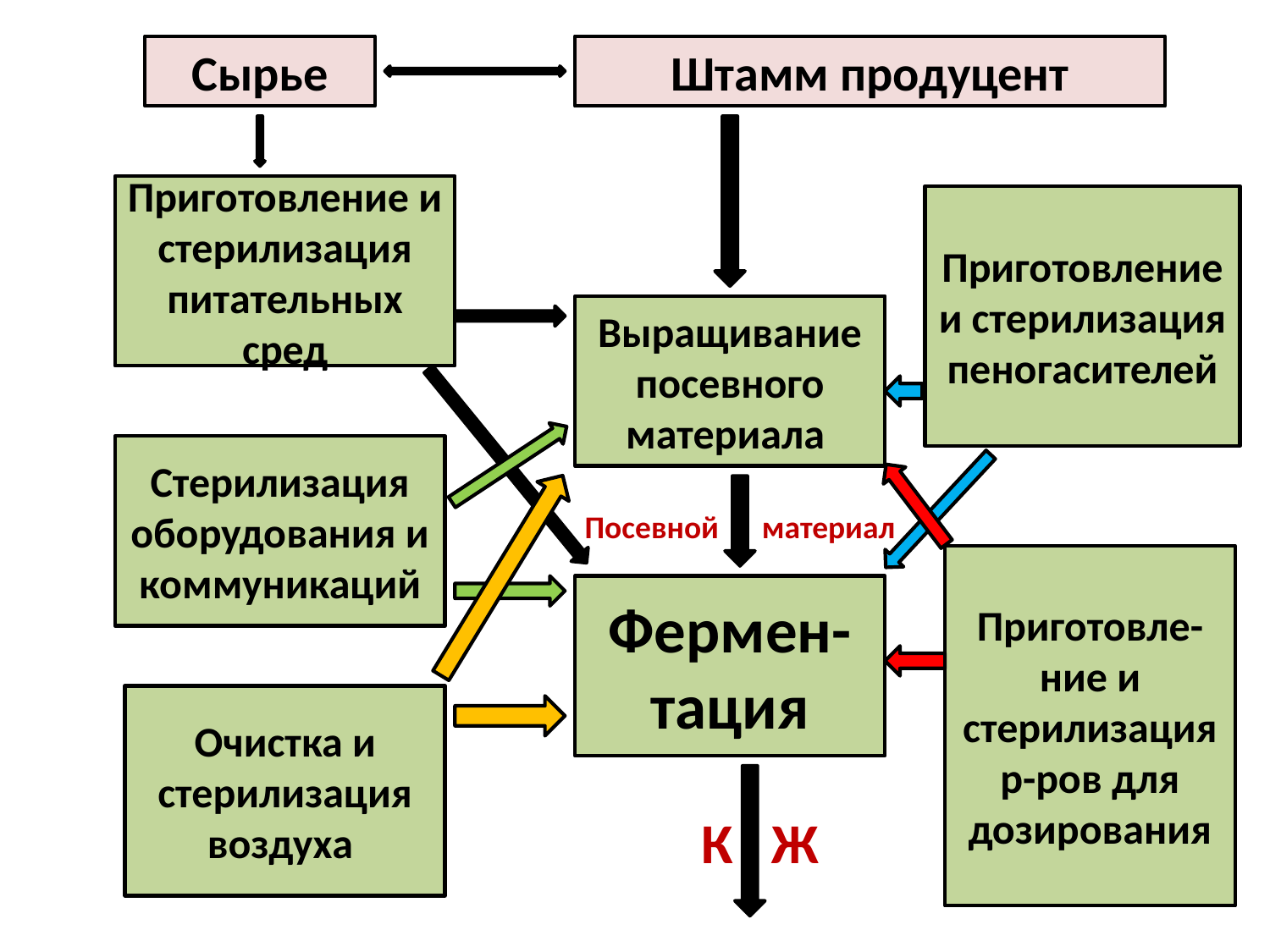

Сырье
Штамм продуцент

Приготовление и стерилизация питательных сред
Приготовление и стерилизация пеногасителей
Выращивание посевного материала

Стерилизация оборудования и коммуникаций

Посевной      материал

Приготовле-ние и стерилизация р-ров для дозирования

Фермен-
тация

Очистка и стерилизация воздуха

К   Ж